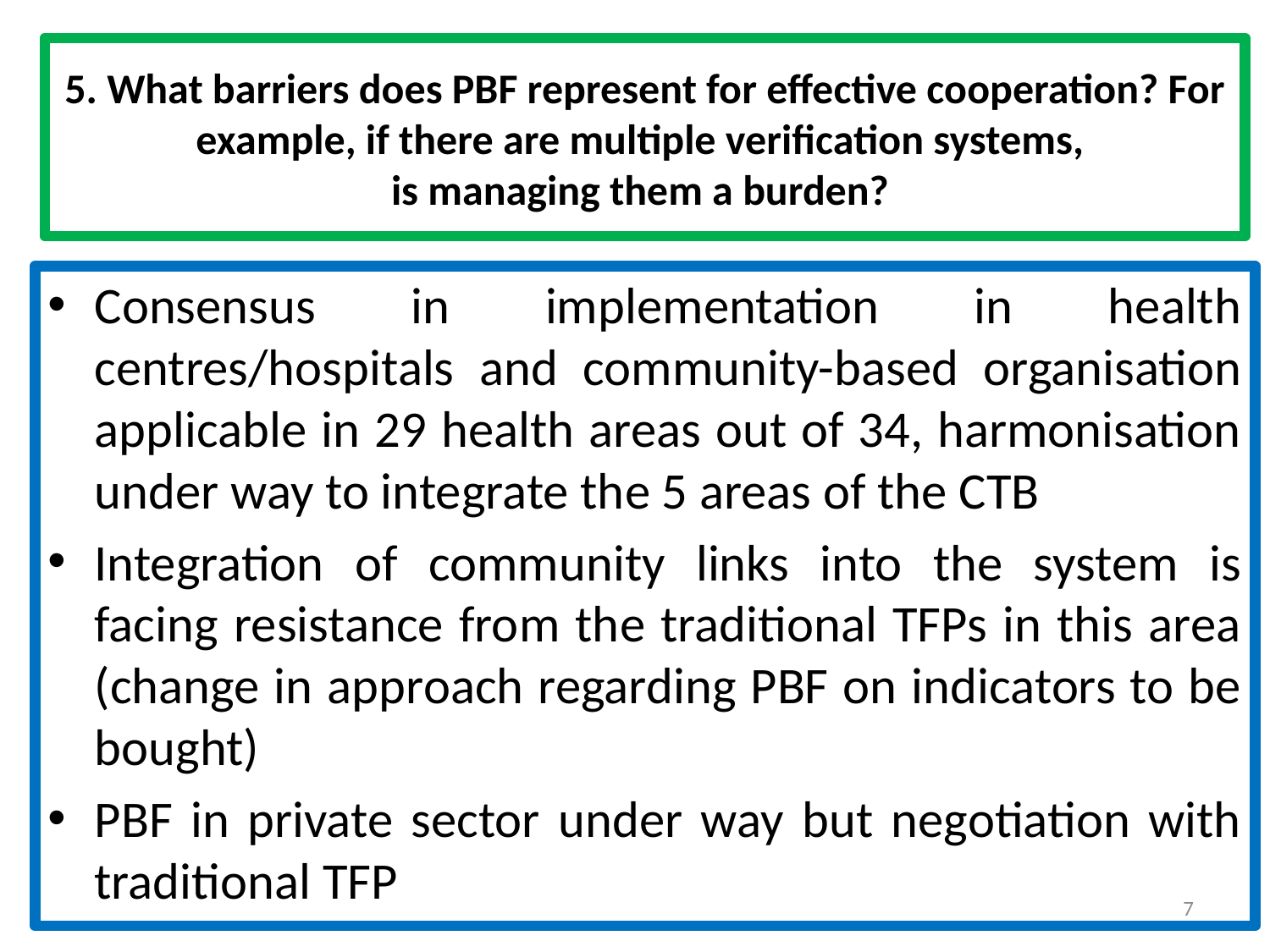

# 5. What barriers does PBF represent for effective cooperation? For example, if there are multiple verification systems, is managing them a burden?
Consensus in implementation in health centres/hospitals and community-based organisation applicable in 29 health areas out of 34, harmonisation under way to integrate the 5 areas of the CTB
Integration of community links into the system is facing resistance from the traditional TFPs in this area (change in approach regarding PBF on indicators to be bought)
PBF in private sector under way but negotiation with traditional TFP

7